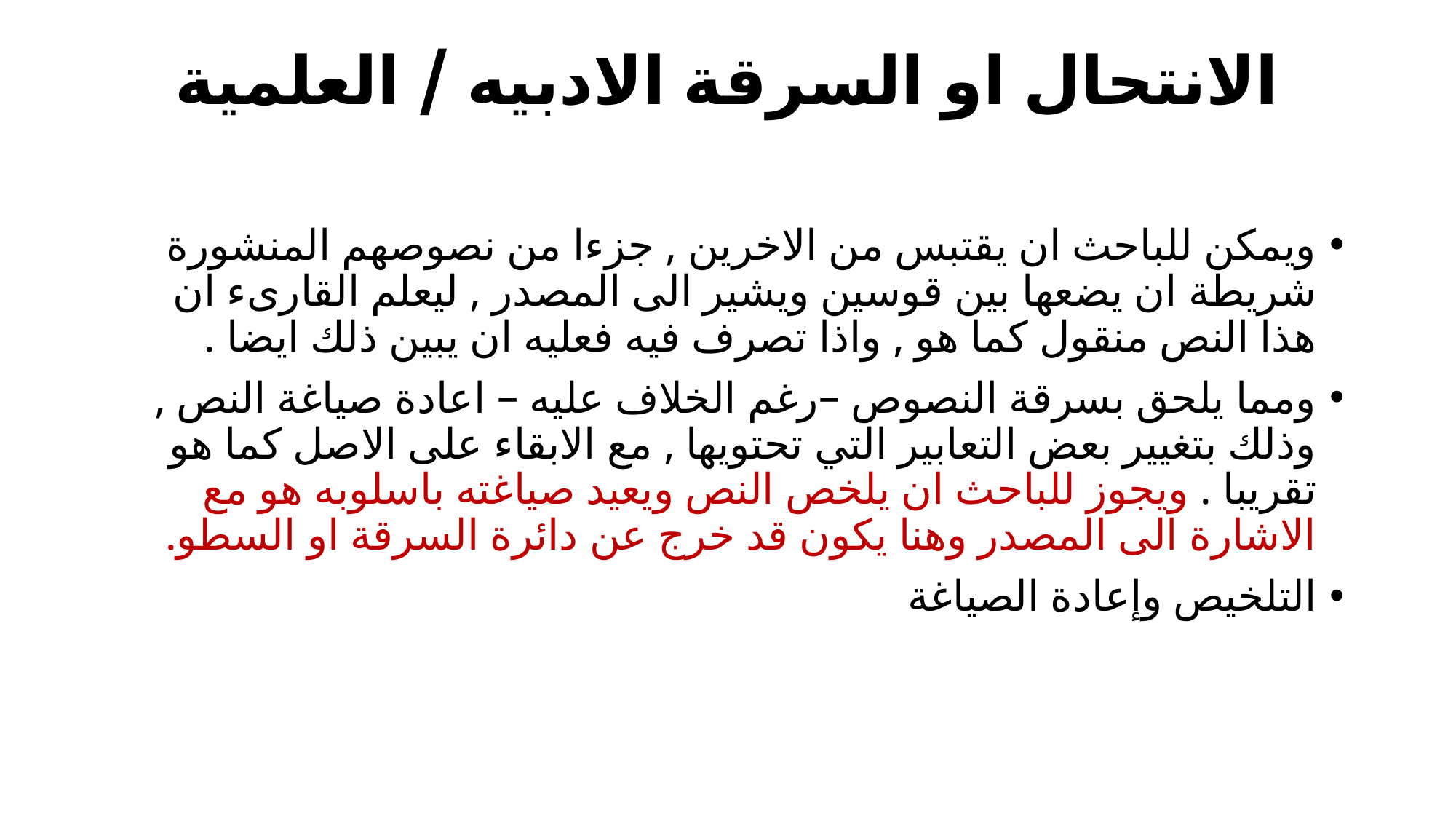

# الانتحال او السرقة الادبيه / العلمية
ويمكن للباحث ان يقتبس من الاخرين , جزءا من نصوصهم المنشورة شريطة ان يضعها بين قوسين ويشير الى المصدر , ليعلم القارىء ان هذا النص منقول كما هو , واذا تصرف فيه فعليه ان يبين ذلك ايضا .
ومما يلحق بسرقة النصوص –رغم الخلاف عليه – اعادة صياغة النص , وذلك بتغيير بعض التعابير التي تحتويها , مع الابقاء على الاصل كما هو تقريبا . ويجوز للباحث ان يلخص النص ويعيد صياغته باسلوبه هو مع الاشارة الى المصدر وهنا يكون قد خرج عن دائرة السرقة او السطو.
التلخيص وإعادة الصياغة